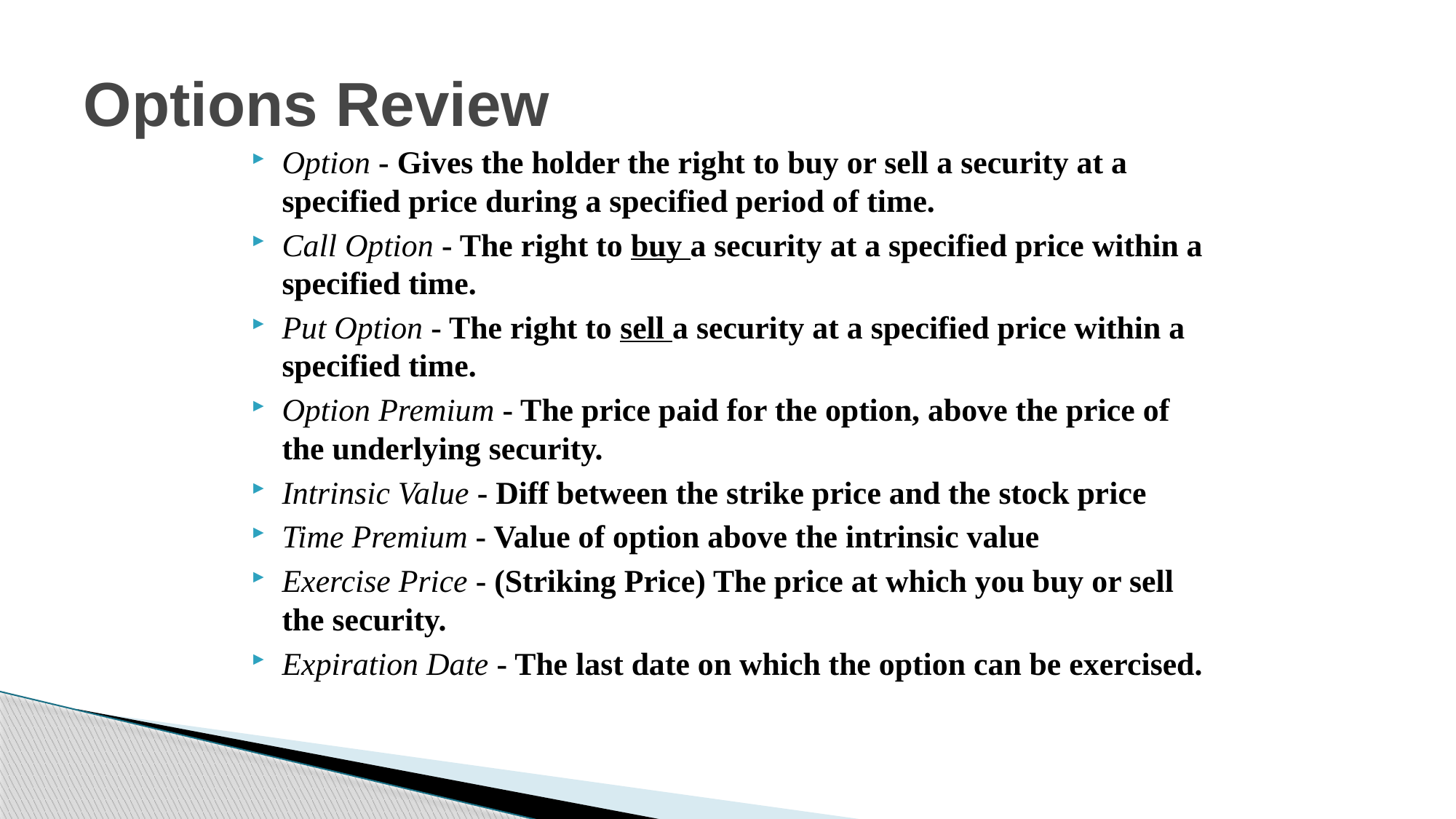

# Options Review
Option - Gives the holder the right to buy or sell a security at a specified price during a specified period of time.
Call Option - The right to buy a security at a specified price within a specified time.
Put Option - The right to sell a security at a specified price within a specified time.
Option Premium - The price paid for the option, above the price of the underlying security.
Intrinsic Value - Diff between the strike price and the stock price
Time Premium - Value of option above the intrinsic value
Exercise Price - (Striking Price) The price at which you buy or sell the security.
Expiration Date - The last date on which the option can be exercised.